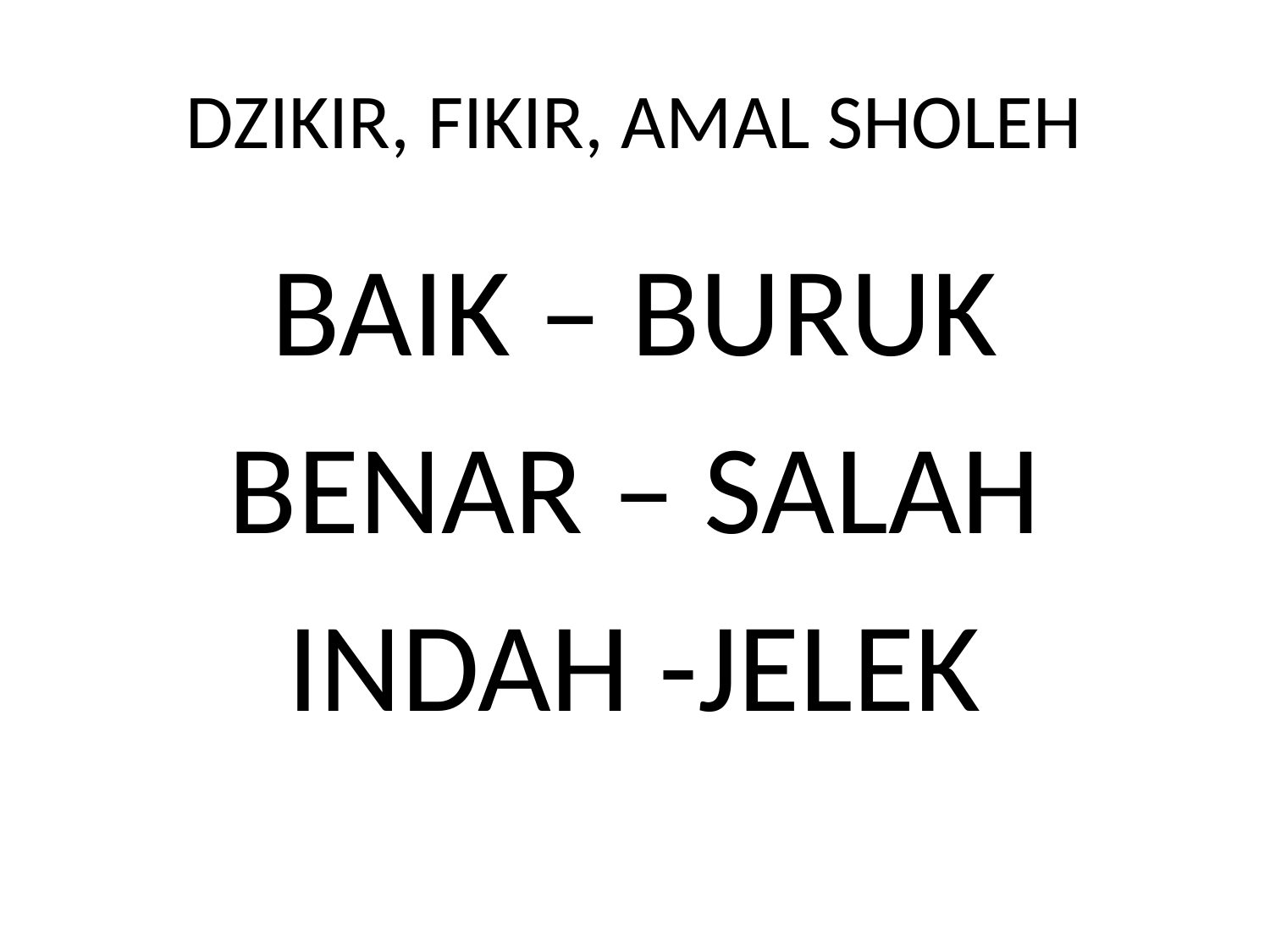

# DZIKIR, FIKIR, AMAL SHOLEH
BAIK – BURUK
BENAR – SALAH
INDAH -JELEK